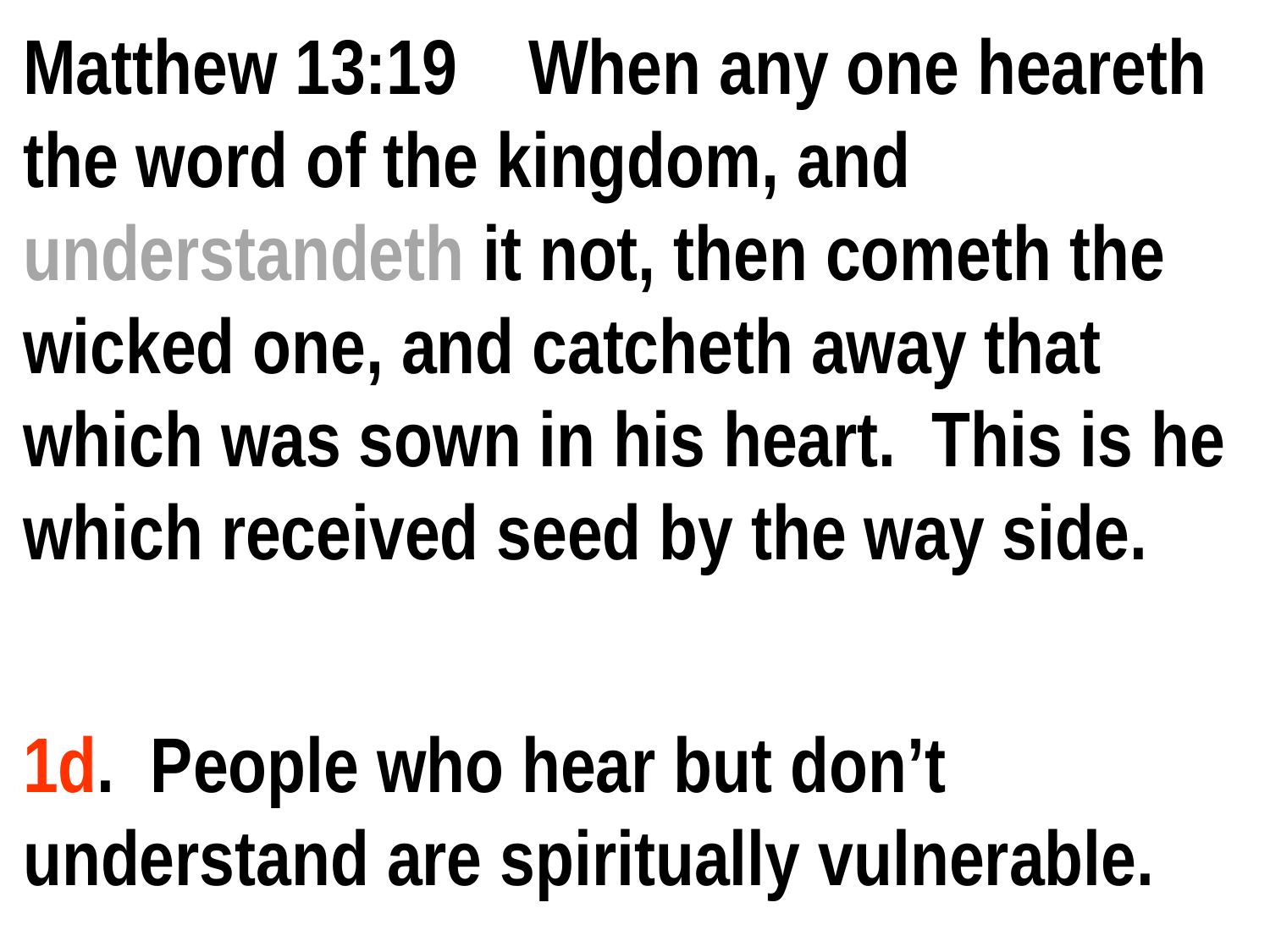

Matthew 13:19    When any one heareth the word of the kingdom, and understandeth it not, then cometh the wicked one, and catcheth away that which was sown in his heart.  This is he which received seed by the way side.
1d.  People who hear but don’t understand are spiritually vulnerable.
Session 7